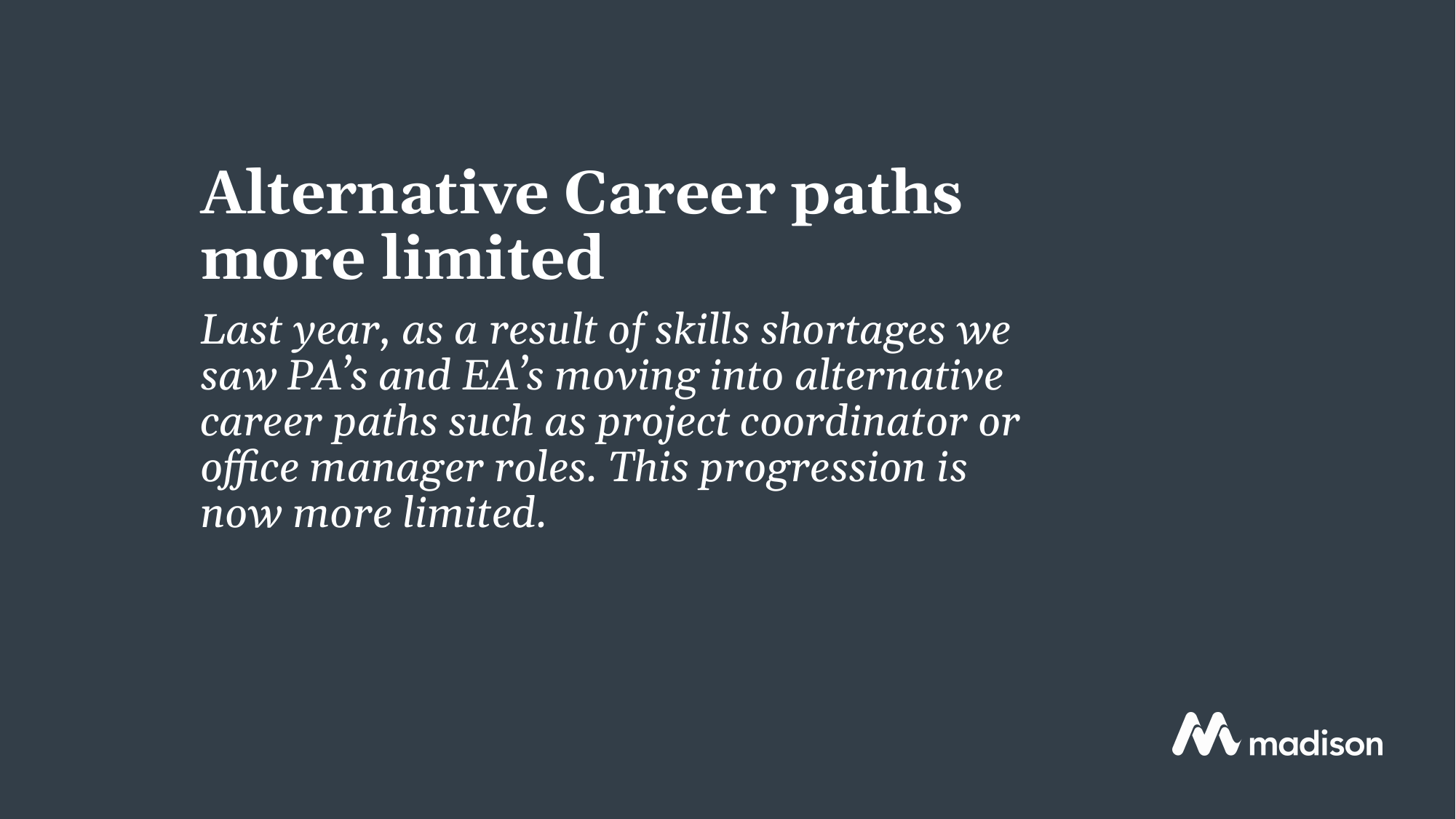

Alternative Career paths more limited
Last year, as a result of skills shortages we saw PA’s and EA’s moving into alternative career paths such as project coordinator or office manager roles. This progression is now more limited.